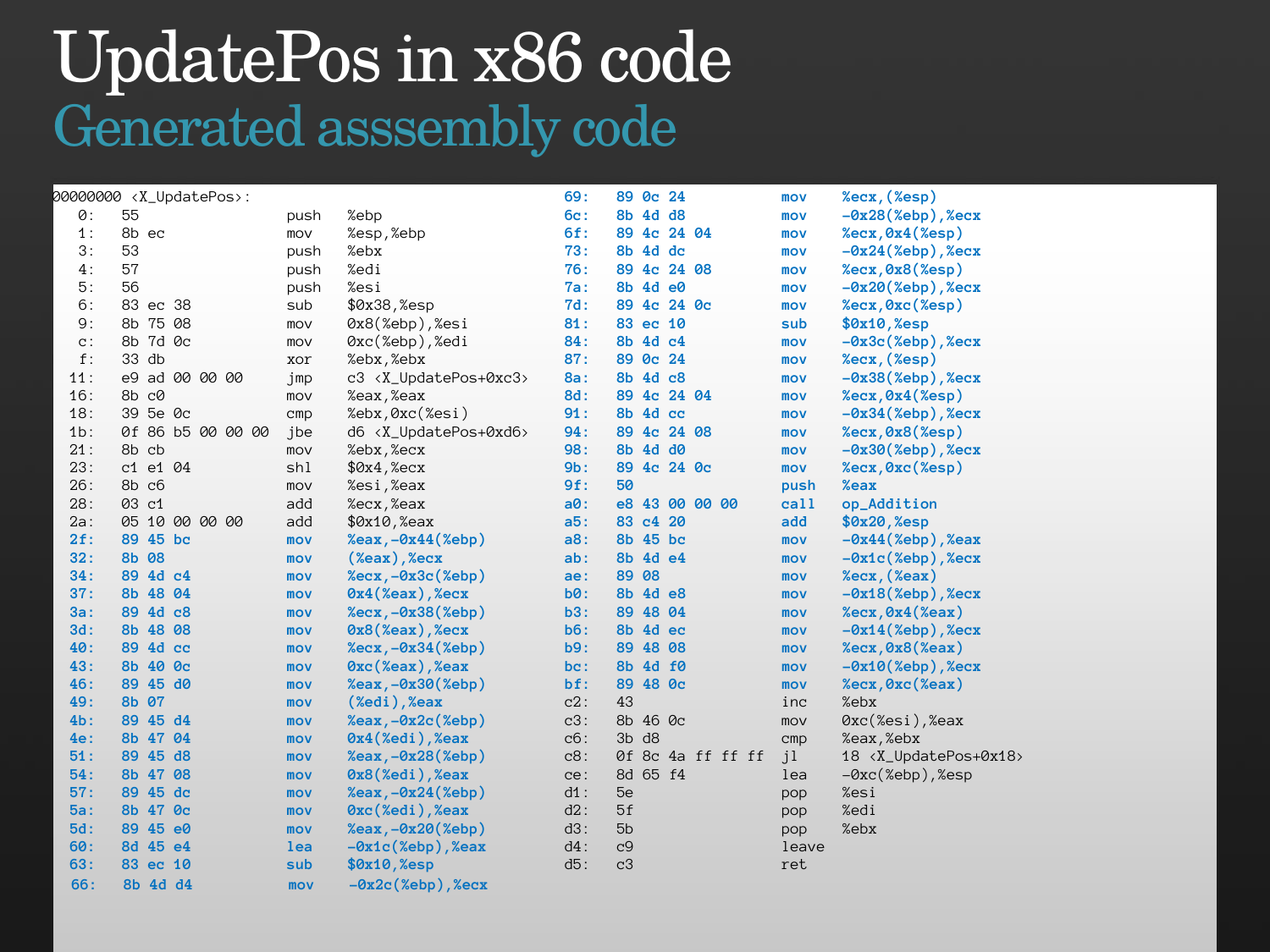

# UpdatePos in x86 code Generated asssembly code
00000000 <X_UpdatePos>:                                    69:   89 0c 24           mov    %ecx,(%esp)
   0:   55                 push   %ebp                     6c:   8b 4d d8           mov    -0x28(%ebp),%ecx
   1:   8b ec              mov    %esp,%ebp                6f:   89 4c 24 04        mov    %ecx,0x4(%esp)
   3:   53                 push   %ebx                     73:   8b 4d dc           mov    -0x24(%ebp),%ecx
   4:   57                 push   %edi                     76:   89 4c 24 08        mov    %ecx,0x8(%esp)
   5:   56                 push   %esi                     7a:   8b 4d e0           mov    -0x20(%ebp),%ecx
   6:   83 ec 38           sub    $0x38,%esp               7d:   89 4c 24 0c        mov    %ecx,0xc(%esp)
   9:   8b 75 08           mov    0x8(%ebp),%esi           81:   83 ec 10           sub    $0x10,%esp
   c:   8b 7d 0c           mov    0xc(%ebp),%edi           84:   8b 4d c4           mov    -0x3c(%ebp),%ecx
   f:   33 db              xor    %ebx,%ebx                87:   89 0c 24           mov    %ecx,(%esp)
  11:   e9 ad 00 00 00     jmp    c3 <X_UpdatePos+0xc3>    8a:   8b 4d c8           mov    -0x38(%ebp),%ecx
  16:   8b c0              mov    %eax,%eax                8d:   89 4c 24 04        mov    %ecx,0x4(%esp)
  18:   39 5e 0c           cmp    %ebx,0xc(%esi)           91:   8b 4d cc           mov    -0x34(%ebp),%ecx
  1b:   0f 86 b5 00 00 00  jbe    d6 <X_UpdatePos+0xd6>    94:   89 4c 24 08        mov    %ecx,0x8(%esp)
  21:   8b cb              mov    %ebx,%ecx                98:   8b 4d d0           mov    -0x30(%ebp),%ecx
  23:   c1 e1 04           shl    $0x4,%ecx                9b:   89 4c 24 0c        mov    %ecx,0xc(%esp)
  26:   8b c6              mov    %esi,%eax                9f:   50                 push   %eax
  28:   03 c1              add    %ecx,%eax                a0:   e8 43 00 00 00     call   op_Addition
  2a:   05 10 00 00 00     add    $0x10,%eax               a5:   83 c4 20           add    $0x20,%esp
  2f:   89 45 bc           mov    %eax,-0x44(%ebp)         a8:   8b 45 bc           mov    -0x44(%ebp),%eax
  32:   8b 08              mov    (%eax),%ecx              ab:   8b 4d e4           mov    -0x1c(%ebp),%ecx
  34:   89 4d c4           mov    %ecx,-0x3c(%ebp)         ae:   89 08              mov    %ecx,(%eax)
  37:   8b 48 04           mov    0x4(%eax),%ecx           b0:   8b 4d e8           mov    -0x18(%ebp),%ecx
  3a:   89 4d c8           mov    %ecx,-0x38(%ebp)         b3:   89 48 04           mov    %ecx,0x4(%eax)
  3d:   8b 48 08           mov    0x8(%eax),%ecx           b6:   8b 4d ec           mov    -0x14(%ebp),%ecx
  40:   89 4d cc           mov    %ecx,-0x34(%ebp)         b9:   89 48 08           mov    %ecx,0x8(%eax)
  43:   8b 40 0c           mov    0xc(%eax),%eax           bc:   8b 4d f0           mov    -0x10(%ebp),%ecx
  46:   89 45 d0           mov    %eax,-0x30(%ebp)         bf:   89 48 0c           mov    %ecx,0xc(%eax)
  49:   8b 07              mov    (%edi),%eax              c2:   43                 inc    %ebx
  4b:   89 45 d4           mov    %eax,-0x2c(%ebp)         c3:   8b 46 0c           mov    0xc(%esi),%eax
  4e:   8b 47 04           mov    0x4(%edi),%eax           c6:   3b d8              cmp    %eax,%ebx
  51:   89 45 d8           mov    %eax,-0x28(%ebp)         c8:   0f 8c 4a ff ff ff  jl     18 <X_UpdatePos+0x18>
  54:   8b 47 08           mov    0x8(%edi),%eax           ce:   8d 65 f4           lea    -0xc(%ebp),%esp
  57:   89 45 dc           mov    %eax,-0x24(%ebp)         d1:   5e                 pop    %esi
  5a:   8b 47 0c           mov    0xc(%edi),%eax           d2:   5f                 pop    %edi
  5d:   89 45 e0           mov    %eax,-0x20(%ebp)         d3:   5b                 pop    %ebx
  60:   8d 45 e4           lea    -0x1c(%ebp),%eax         d4:   c9                 leave
  63:   83 ec 10           sub    $0x10,%esp               d5:   c3                 ret
  66:   8b 4d d4           mov    -0x2c(%ebp),%ecx